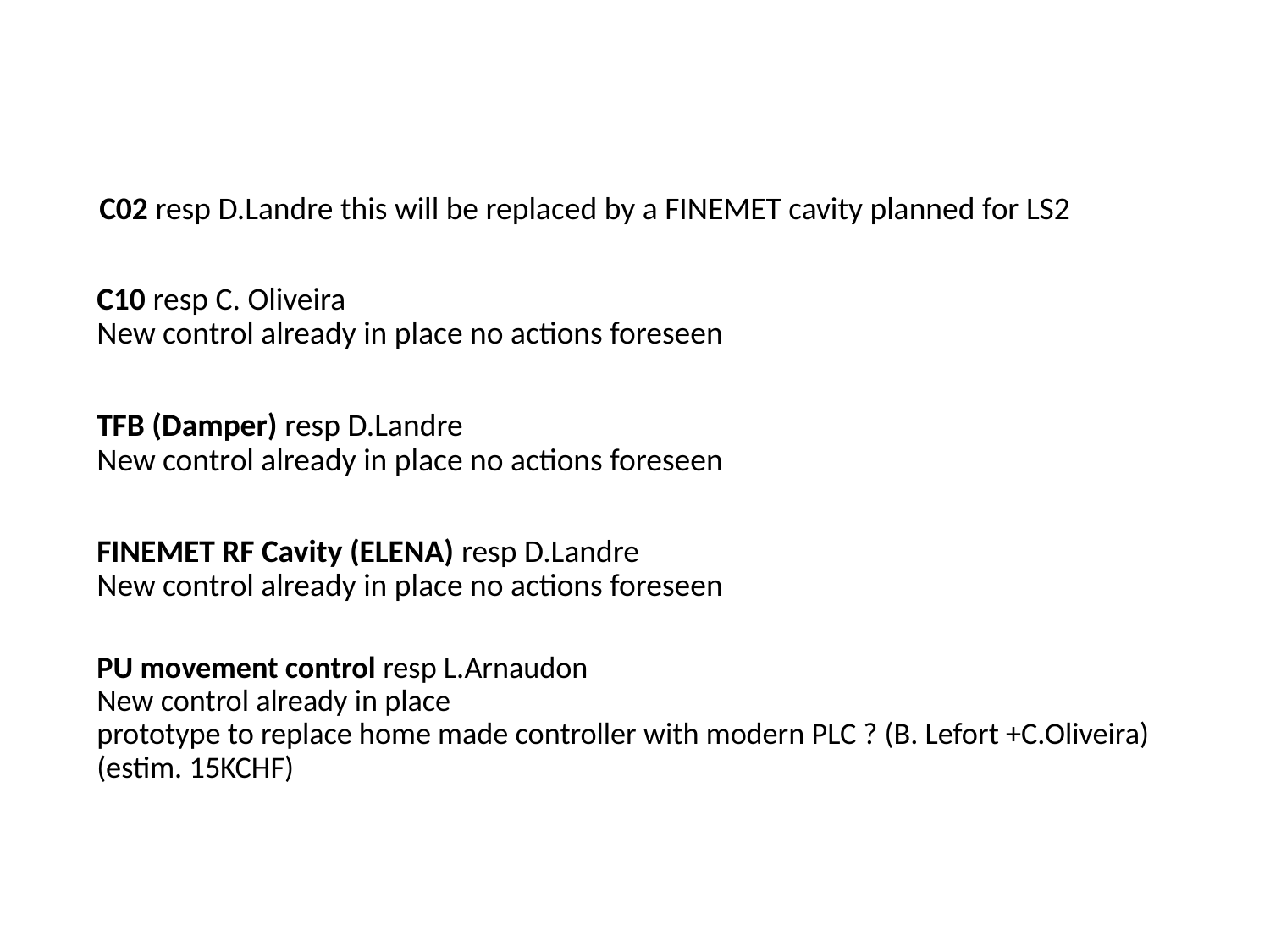

# C02 resp D.Landre this will be replaced by a FINEMET cavity planned for LS2
C10 resp C. Oliveira
New control already in place no actions foreseen
TFB (Damper) resp D.Landre
New control already in place no actions foreseen
FINEMET RF Cavity (ELENA) resp D.Landre
New control already in place no actions foreseen
PU movement control resp L.Arnaudon
New control already in place
prototype to replace home made controller with modern PLC ? (B. Lefort +C.Oliveira)
(estim. 15KCHF)